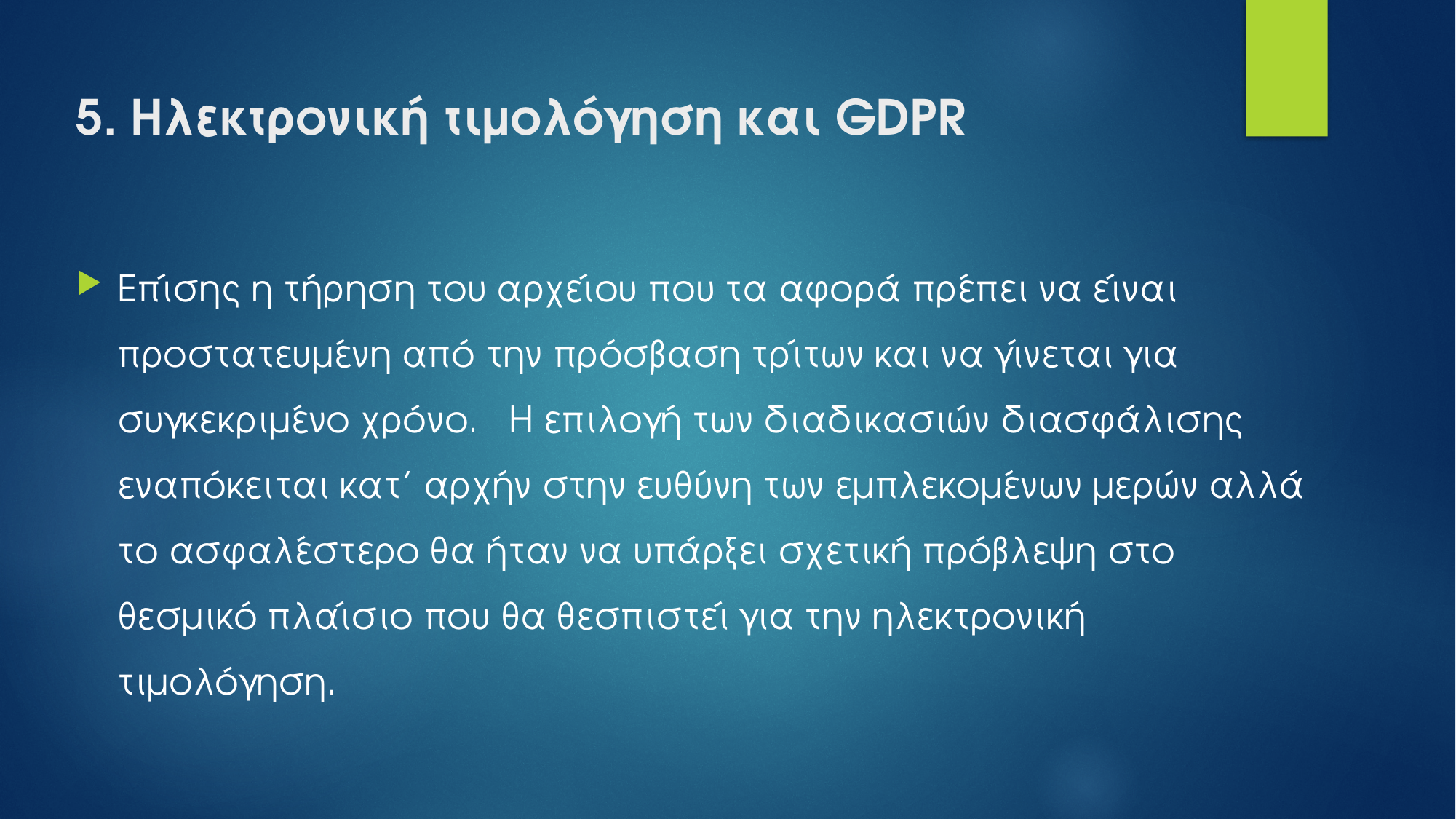

# 5. Ηλεκτρονική τιμολόγηση και GDPR
Επίσης η τήρηση του αρχείου που τα αφορά πρέπει να είναι προστατευμένη από την πρόσβαση τρίτων και να γίνεται για συγκεκριμένο χρόνο.   Η επιλογή των διαδικασιών διασφάλισης εναπόκειται κατ’ αρχήν στην ευθύνη των εμπλεκομένων μερών αλλά το ασφαλέστερο θα ήταν να υπάρξει σχετική πρόβλεψη στο θεσμικό πλαίσιο που θα θεσπιστεί για την ηλεκτρονική τιμολόγηση.